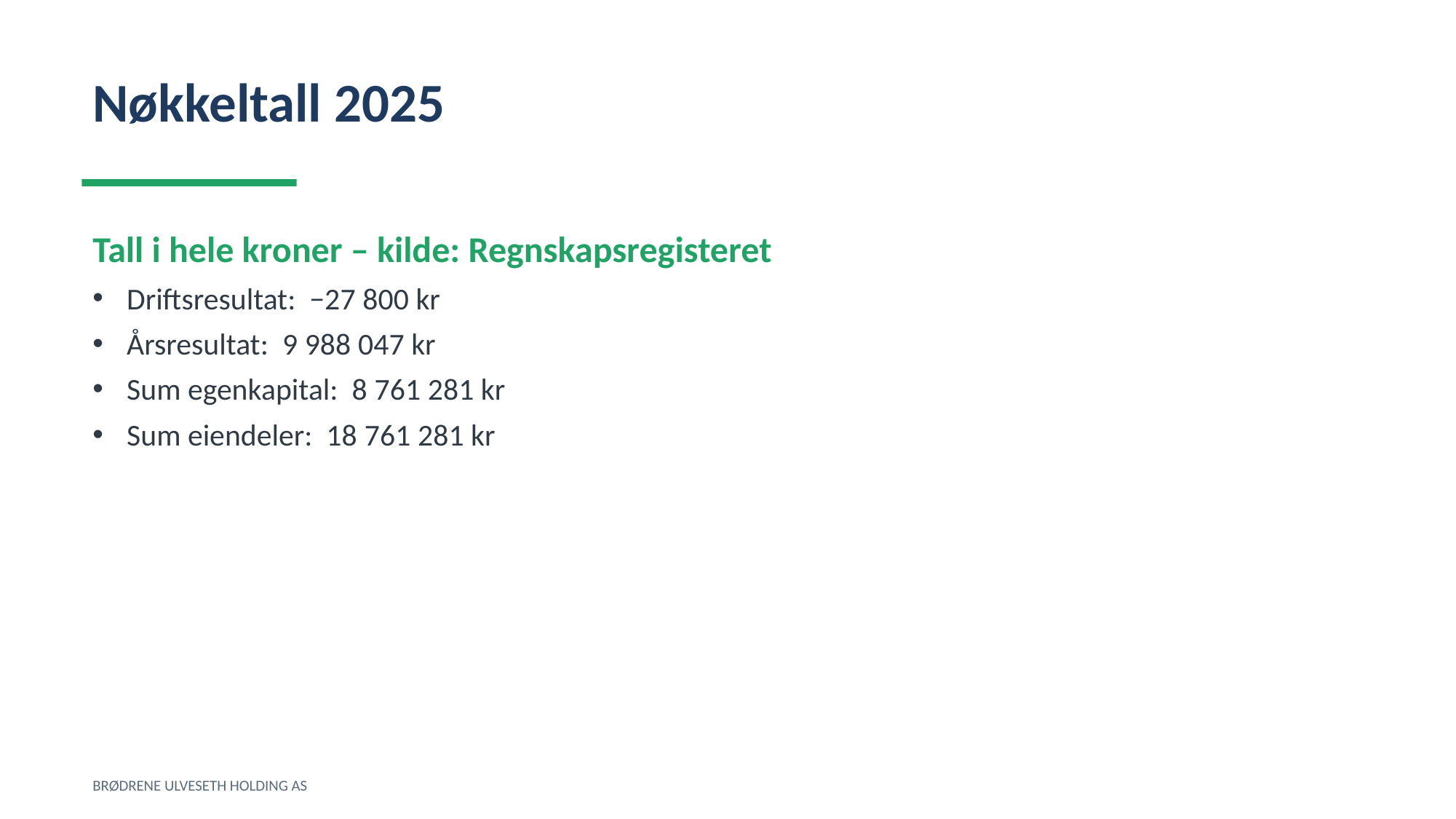

Nøkkeltall 2025

Tall i hele kroner – kilde: Regnskapsregisteret
Driftsresultat:  −27 800 kr
Årsresultat:  9 988 047 kr
Sum egenkapital:  8 761 281 kr
Sum eiendeler:  18 761 281 kr
BRØDRENE ULVESETH HOLDING AS